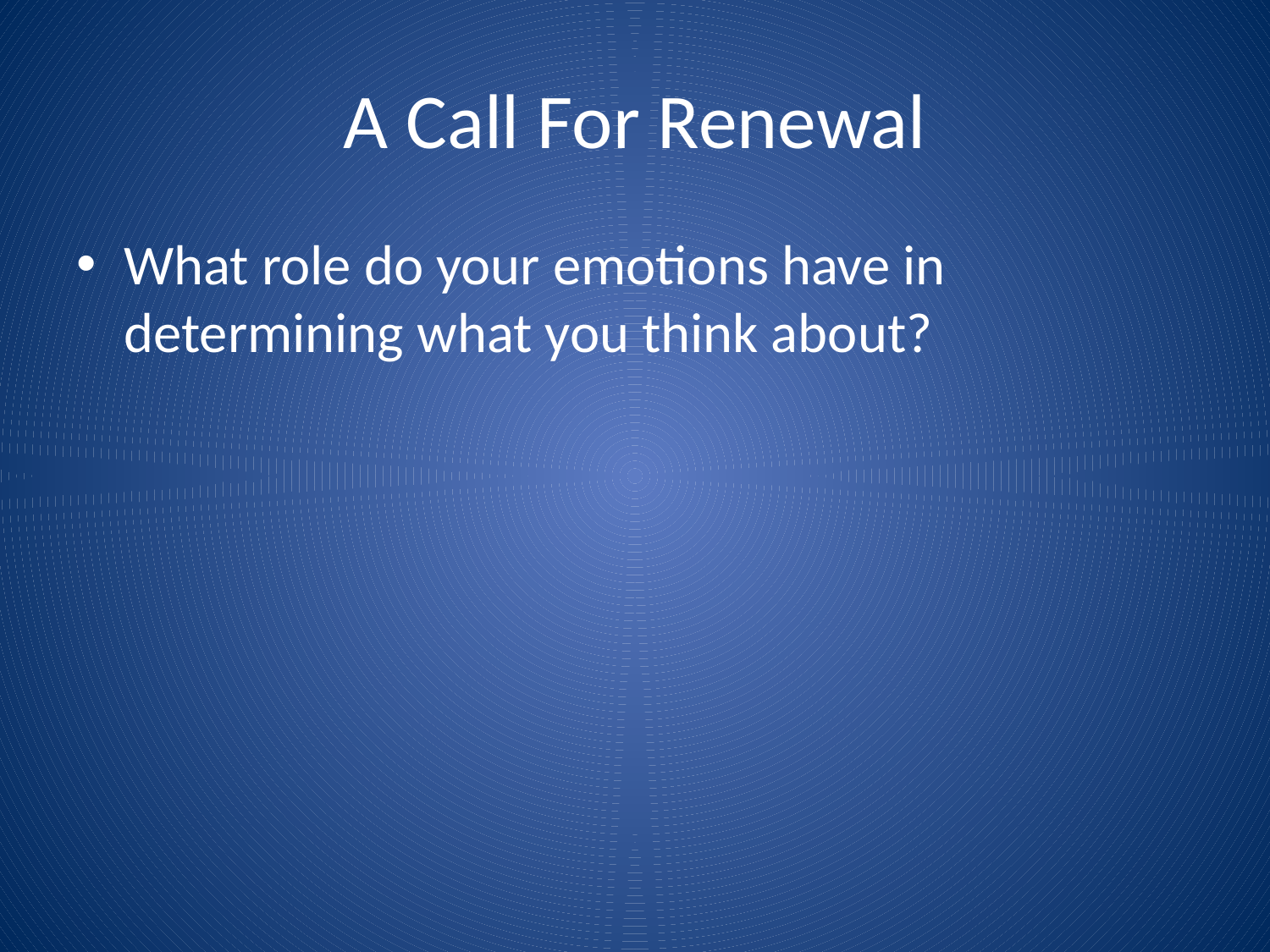

# A Call For Renewal
What role do your emotions have in determining what you think about?